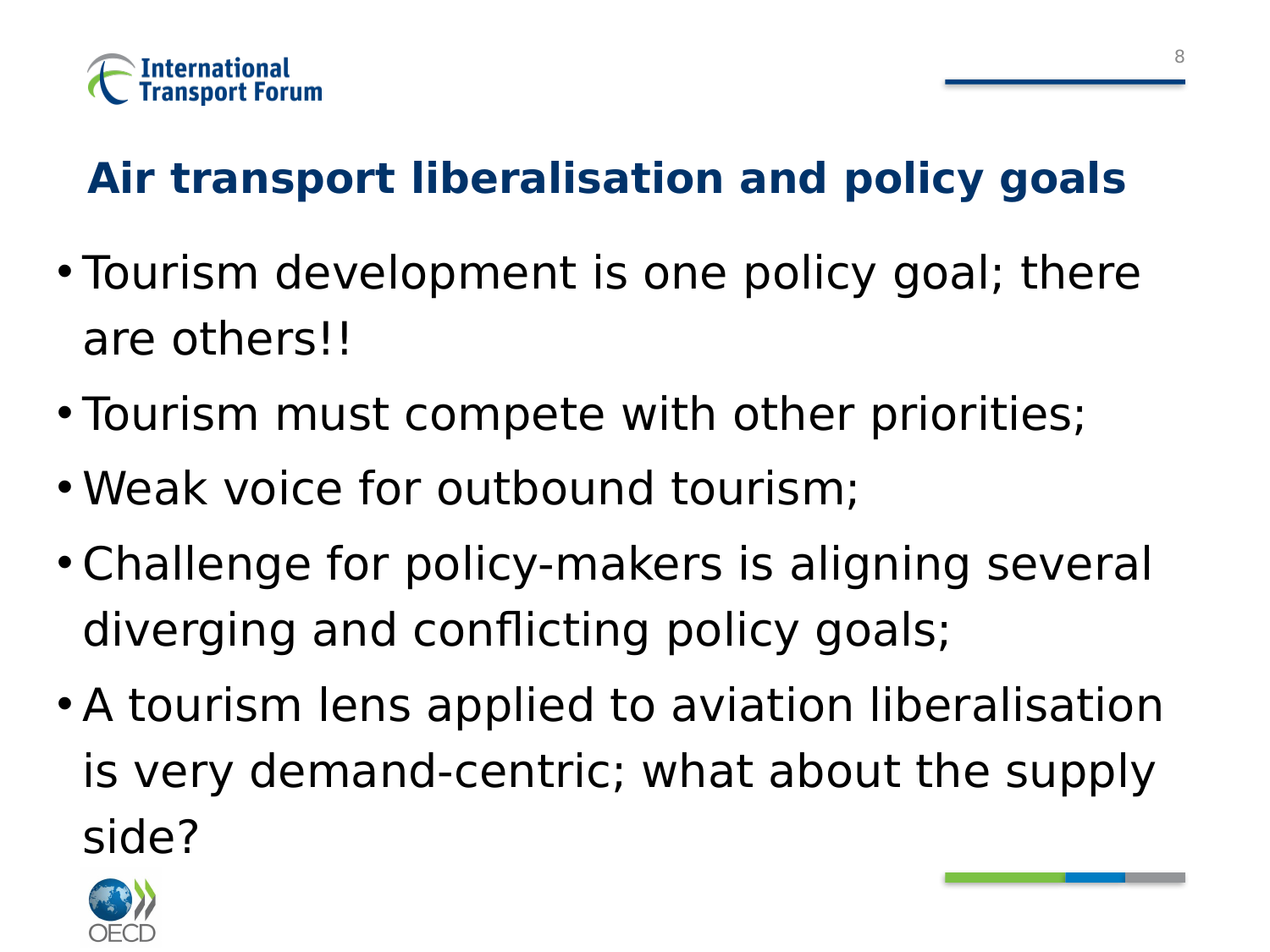

8
# Air transport liberalisation and policy goals
Tourism development is one policy goal; there are others!!
Tourism must compete with other priorities;
Weak voice for outbound tourism;
Challenge for policy-makers is aligning several diverging and conflicting policy goals;
A tourism lens applied to aviation liberalisation is very demand-centric; what about the supply side?